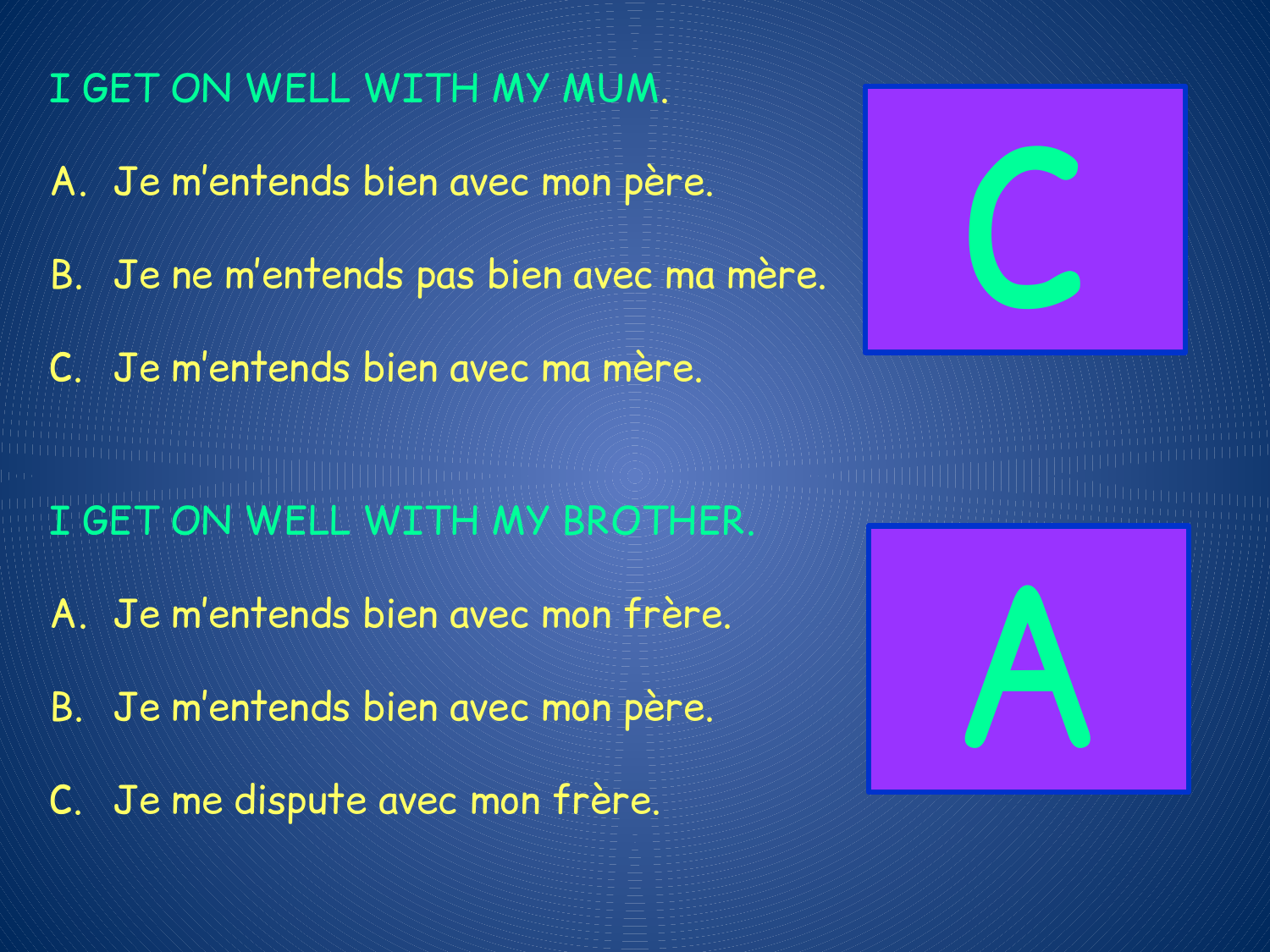

I GET ON WELL WITH MY MUM.

Je m’entends bien avec mon père.

Je ne m’entends pas bien avec ma mère.

Je m’entends bien avec ma mère.

C
I GET ON WELL WITH MY BROTHER.

Je m’entends bien avec mon frère.

Je m’entends bien avec mon père.

Je me dispute avec mon frère.

A